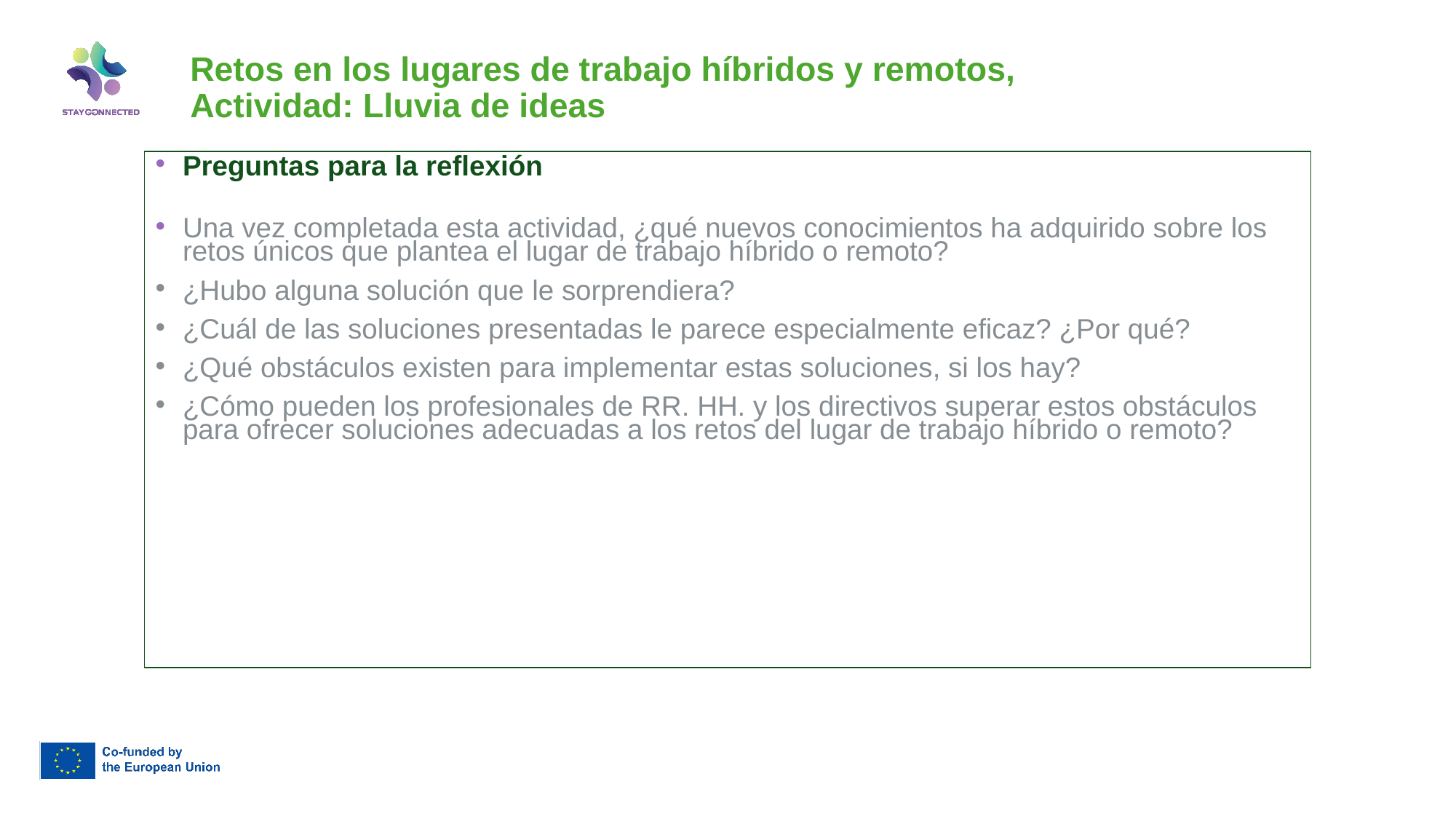

# Retos en los lugares de trabajo híbridos y remotos,
Actividad: Lluvia de ideas
Preguntas para la reflexión

Una vez completada esta actividad, ¿qué nuevos conocimientos ha adquirido sobre los retos únicos que plantea el lugar de trabajo híbrido o remoto?
¿Hubo alguna solución que le sorprendiera?
¿Cuál de las soluciones presentadas le parece especialmente eficaz? ¿Por qué?
¿Qué obstáculos existen para implementar estas soluciones, si los hay?
¿Cómo pueden los profesionales de RR. HH. y los directivos superar estos obstáculos para ofrecer soluciones adecuadas a los retos del lugar de trabajo híbrido o remoto?